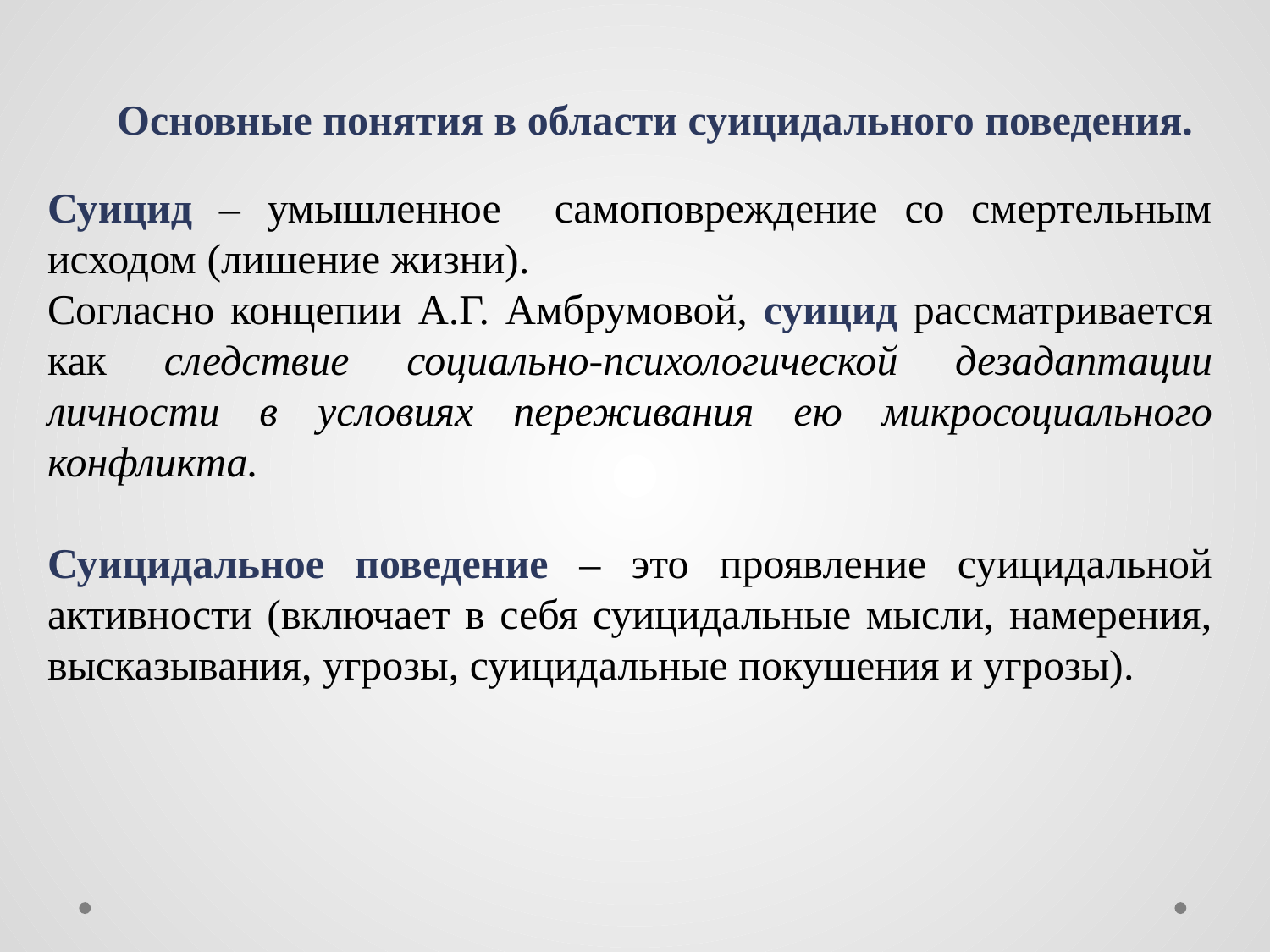

Основные понятия в области суицидального поведения.
Суицид – умышленное  самоповреждение со смертельным исходом (лишение жизни).
Согласно концепии А.Г. Амбрумовой, суицид рассматривается как следствие социально-психологической дезадаптации личности в условиях переживания ею микросоциального конфликта.

Суицидальное поведение – это проявление суицидальной активности (включает в себя суицидальные мысли, намерения, высказывания, угрозы, суицидальные покушения и угрозы).